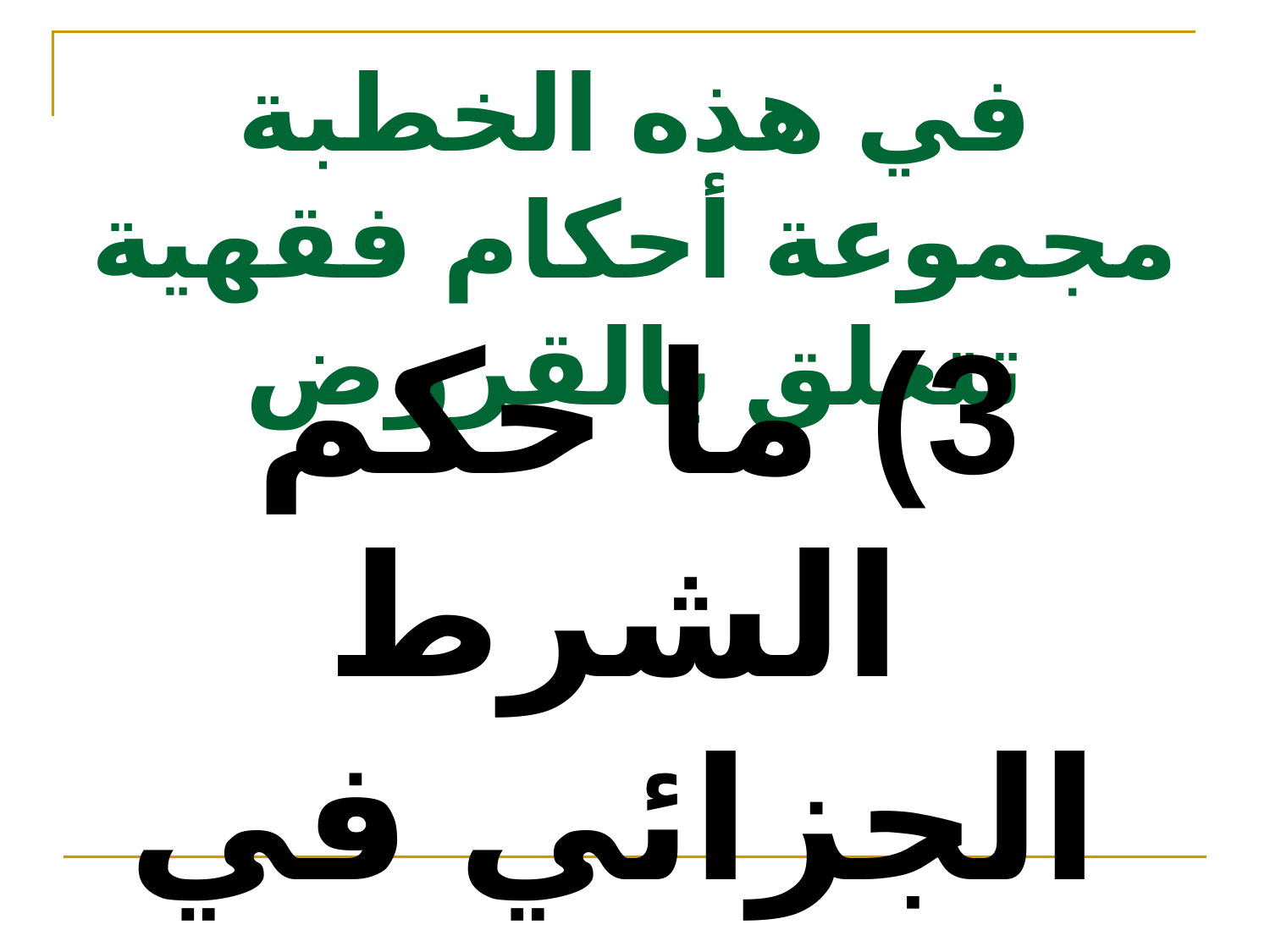

# في هذه الخطبة مجموعة أحكام فقهية تتعلق بالقروض
3) ما حكم الشرط الجزائي في الدين؟